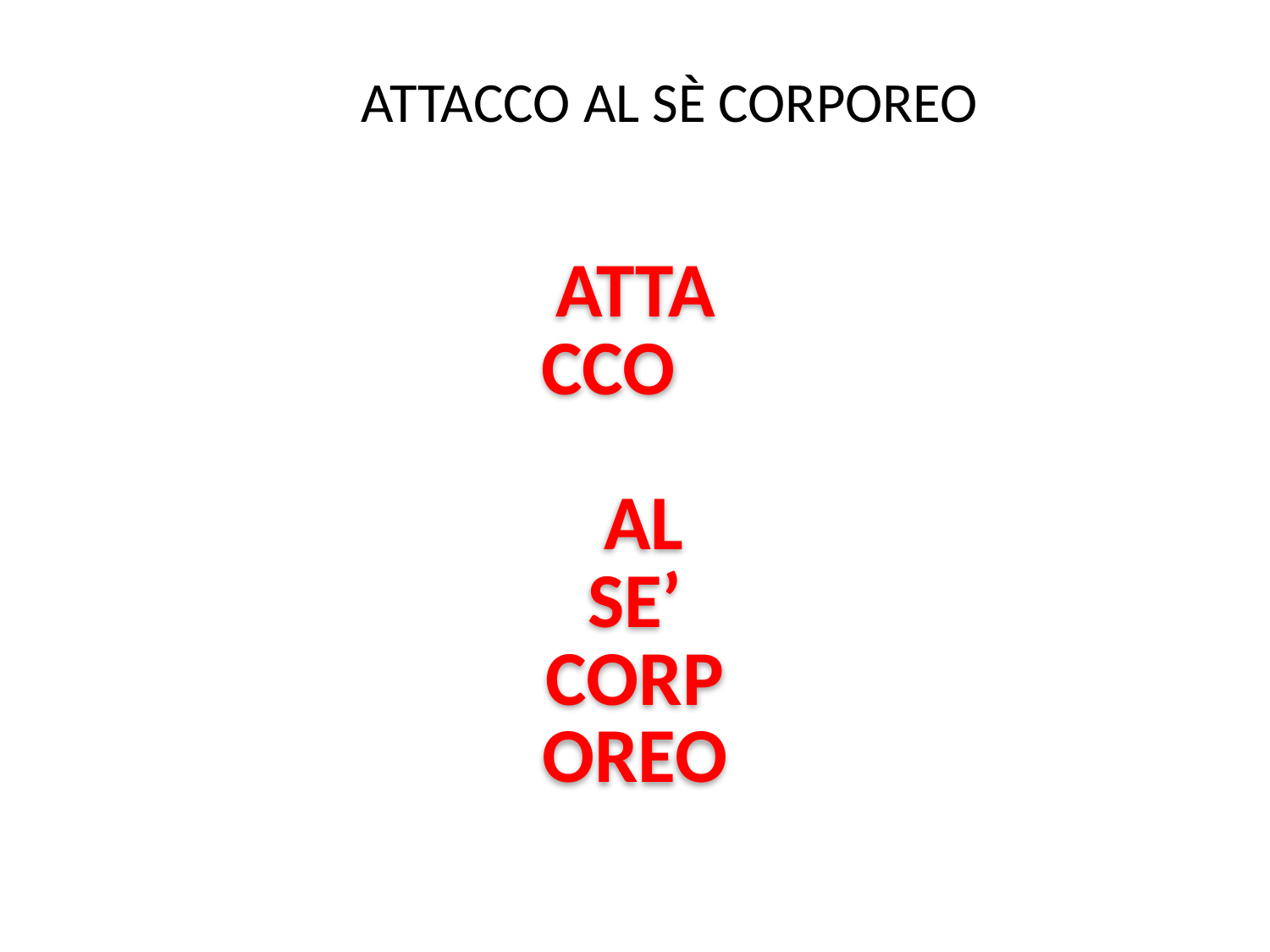

ATTACCO AL SÈ CORPOREO
ATTACCO                 AL SE’ CORPOREO